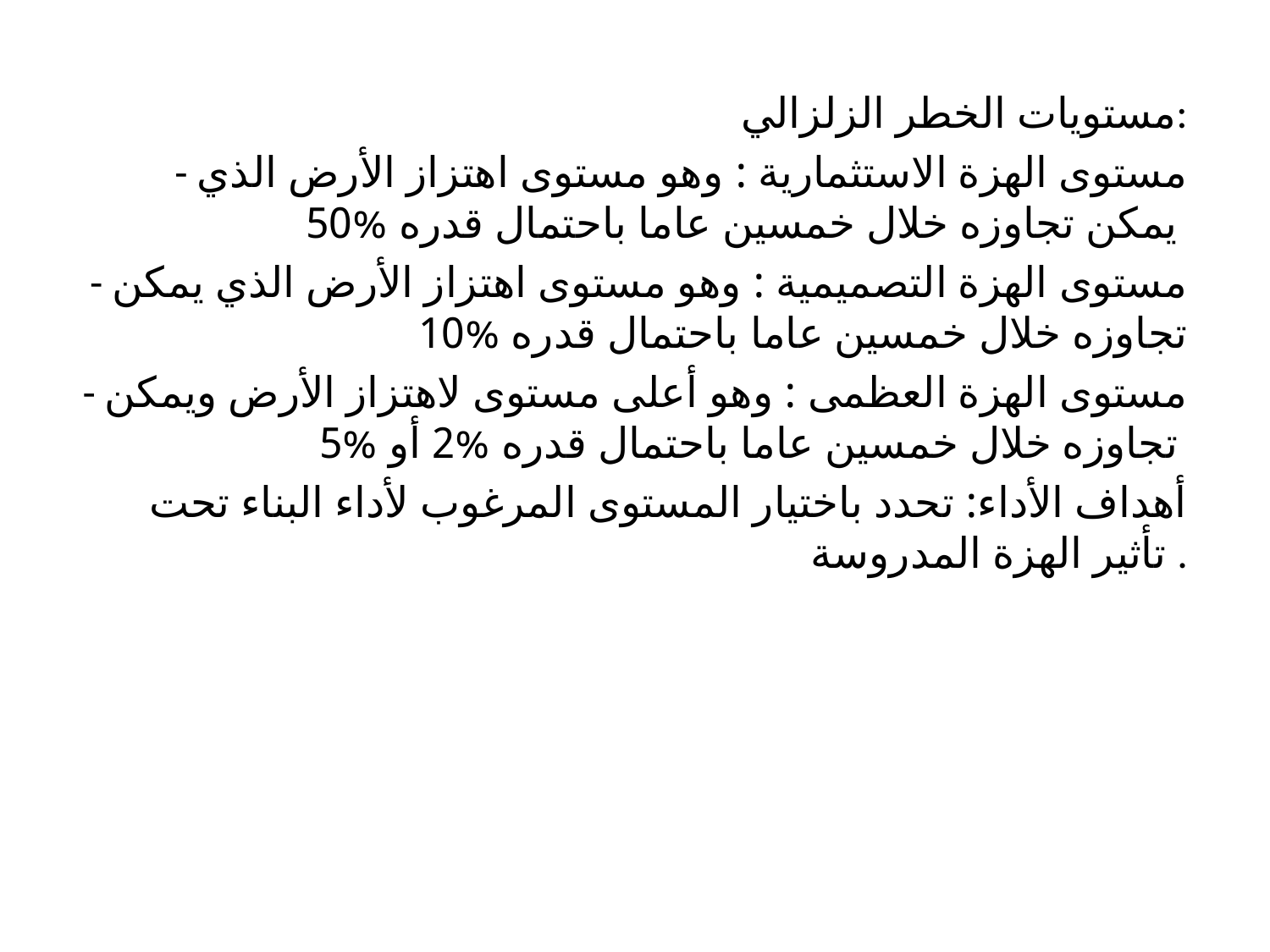

مستويات الخطر الزلزالي:
- مستوى الهزة الاستثمارية : وهو مستوى اهتزاز الأرض الذي يمكن تجاوزه خلال خمسين عاما باحتمال قدره %50
- مستوى الهزة التصميمية : وهو مستوى اهتزاز الأرض الذي يمكن تجاوزه خلال خمسين عاما باحتمال قدره %10
- مستوى الهزة العظمى : وهو أعلى مستوى لاهتزاز الأرض ويمكن تجاوزه خلال خمسين عاما باحتمال قدره %2 أو %5
أهداف الأداء: تحدد باختيار المستوى المرغوب لأداء البناء تحت تأثير الهزة المدروسة .